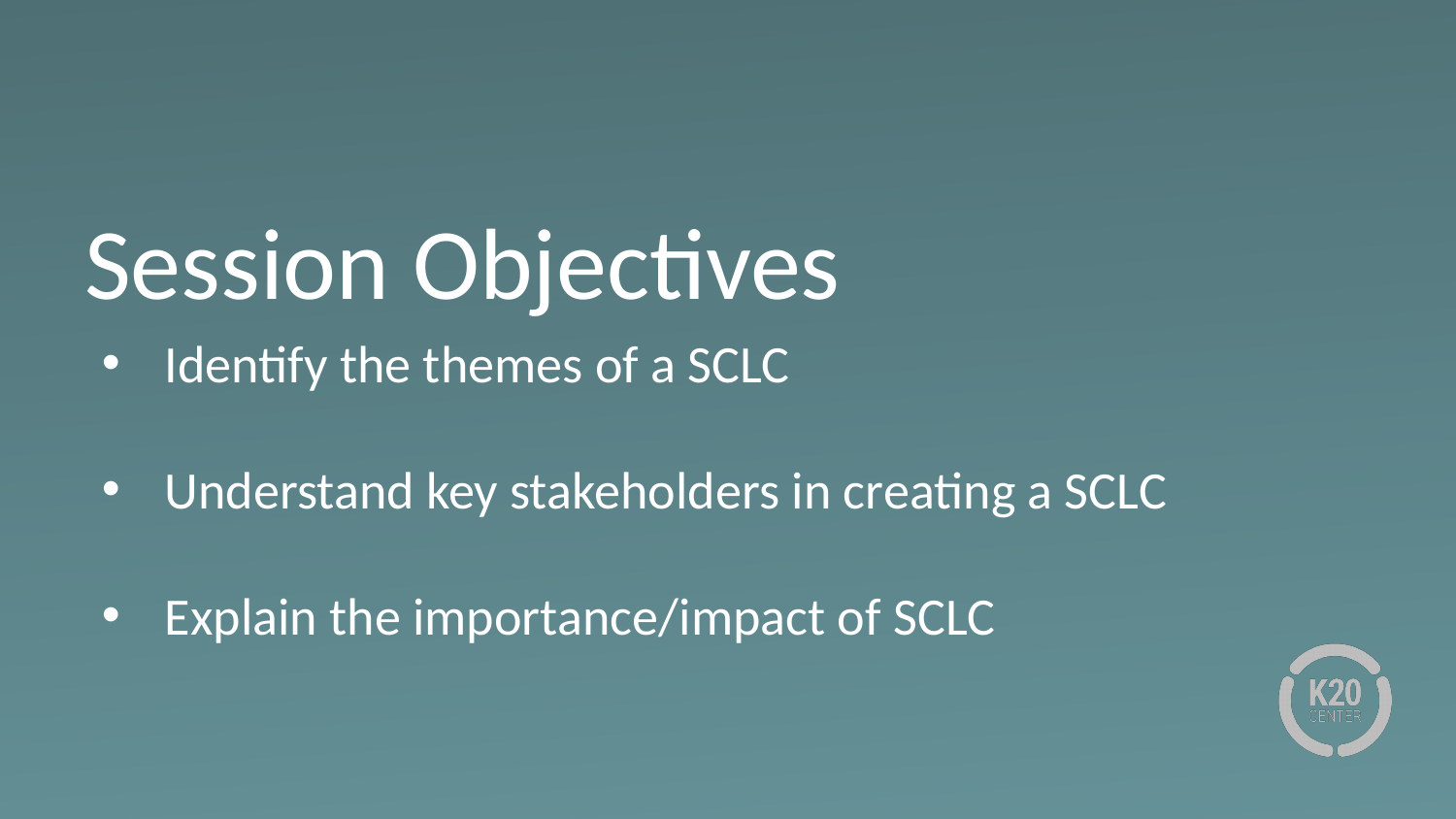

# Session Objectives
Identify the themes of a SCLC

Understand key stakeholders in creating a SCLC

Explain the importance/impact of SCLC